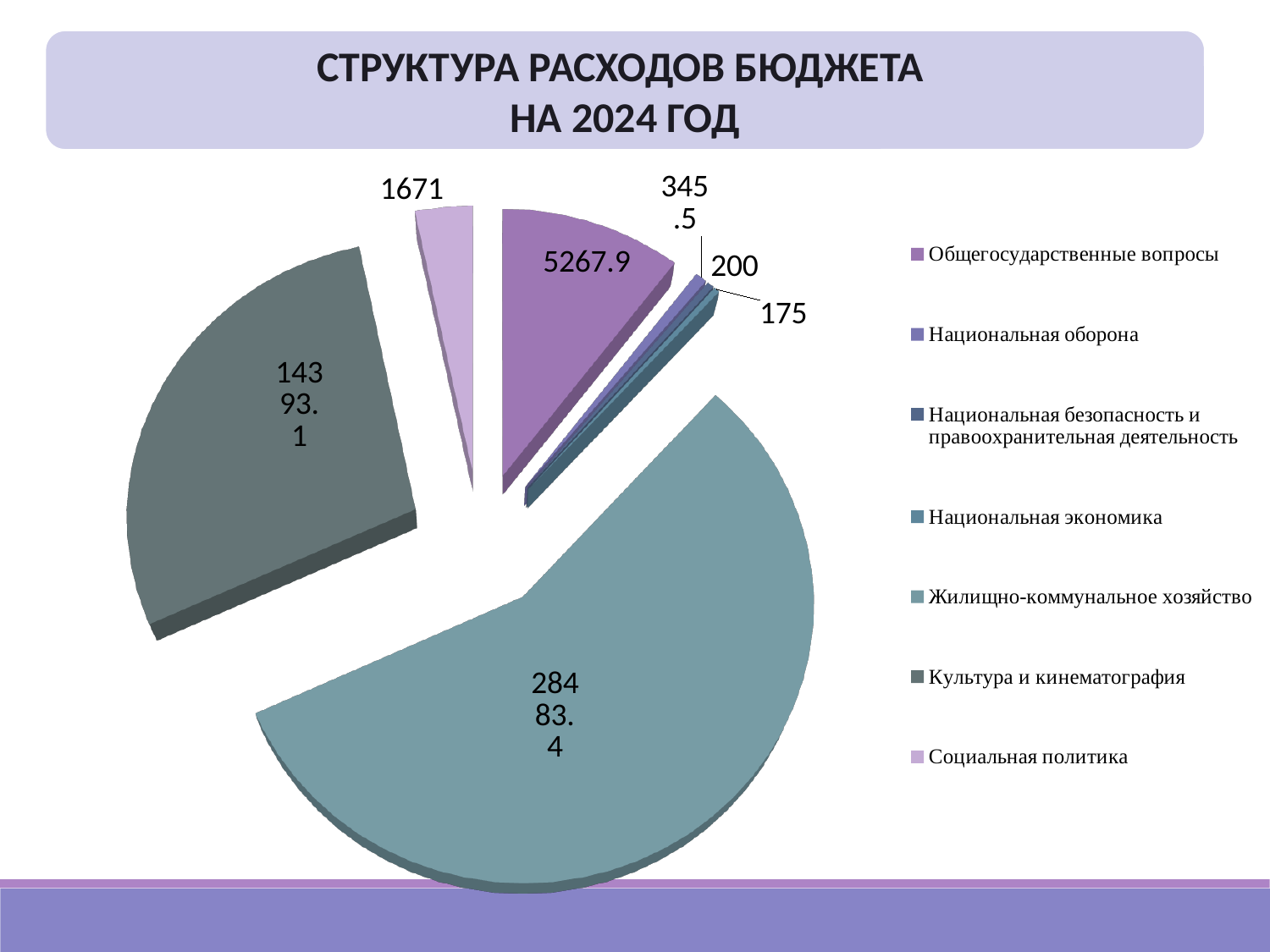

СТРУКТУРА РАСХОДОВ БЮДЖЕТА
НА 2024 ГОД

[unsupported chart]